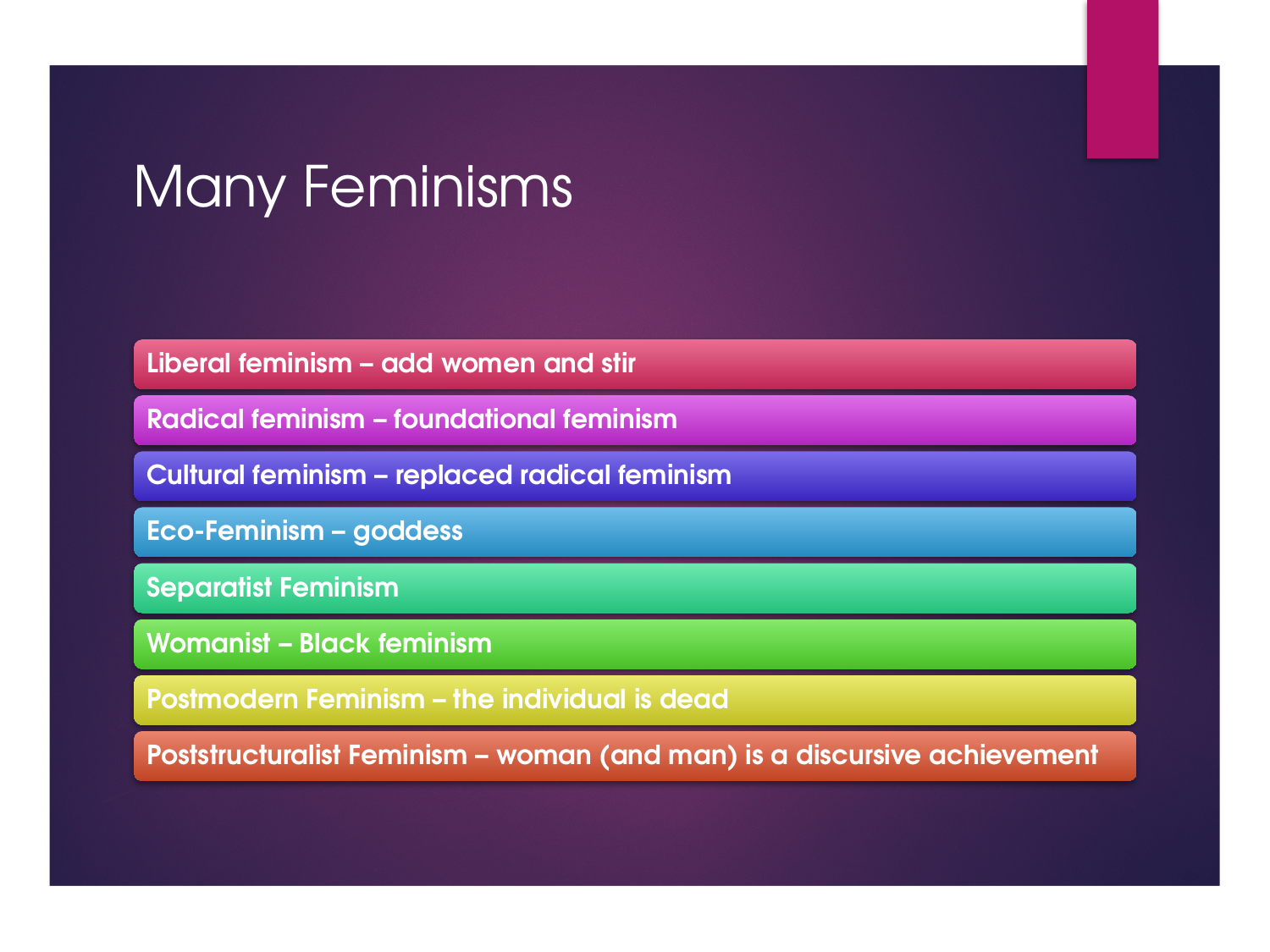

# Many Feminisms
Liberal feminism – add women and stir
Radical feminism – foundational feminism
Cultural feminism – replaced radical feminism
Eco-Feminism – goddess
Separatist Feminism
Womanist – Black feminism
Postmodern Feminism – the individual is dead
Poststructuralist Feminism – woman (and man) is a discursive achievement